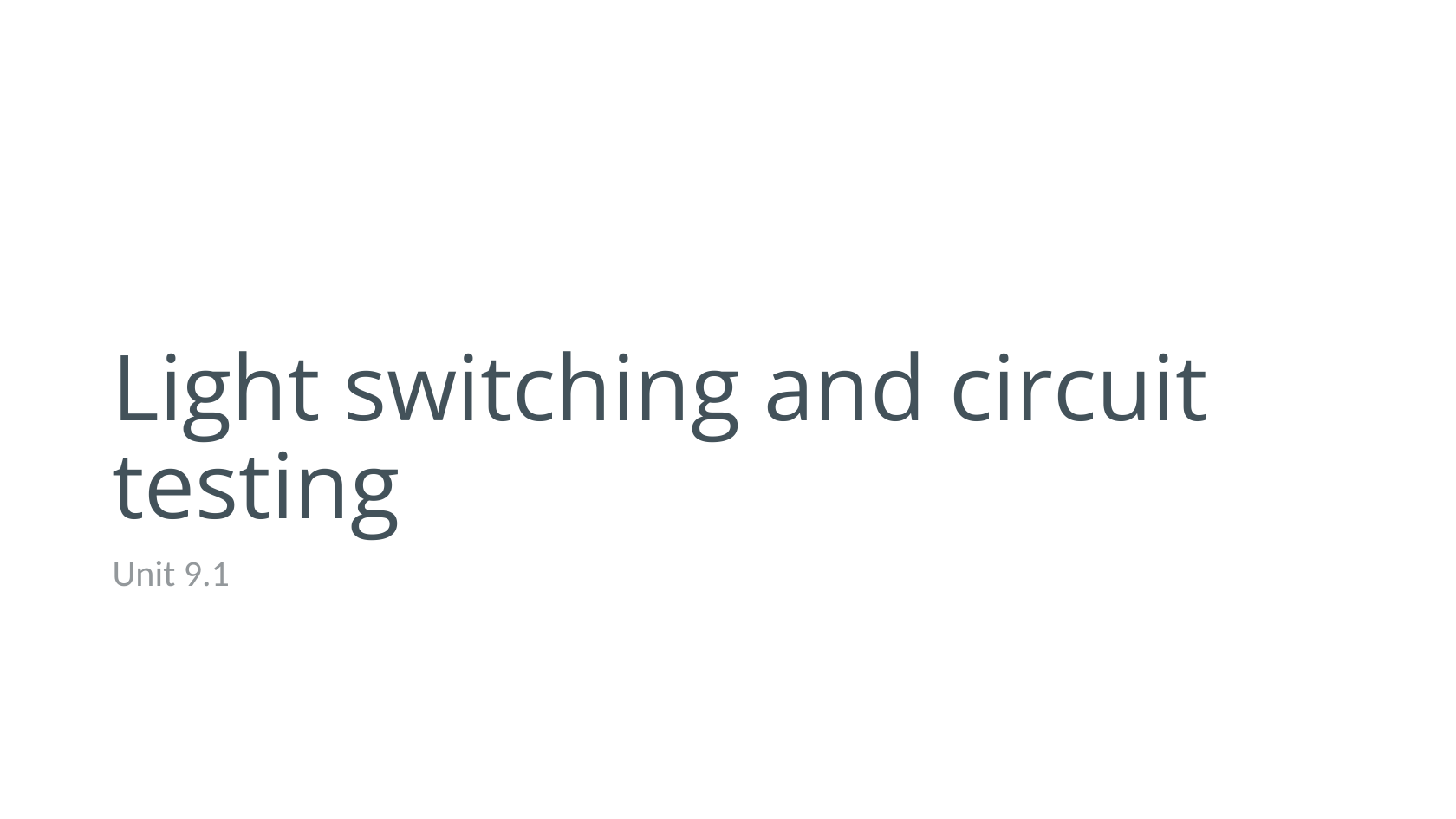

# Light switching and circuit testing
Unit 9.1